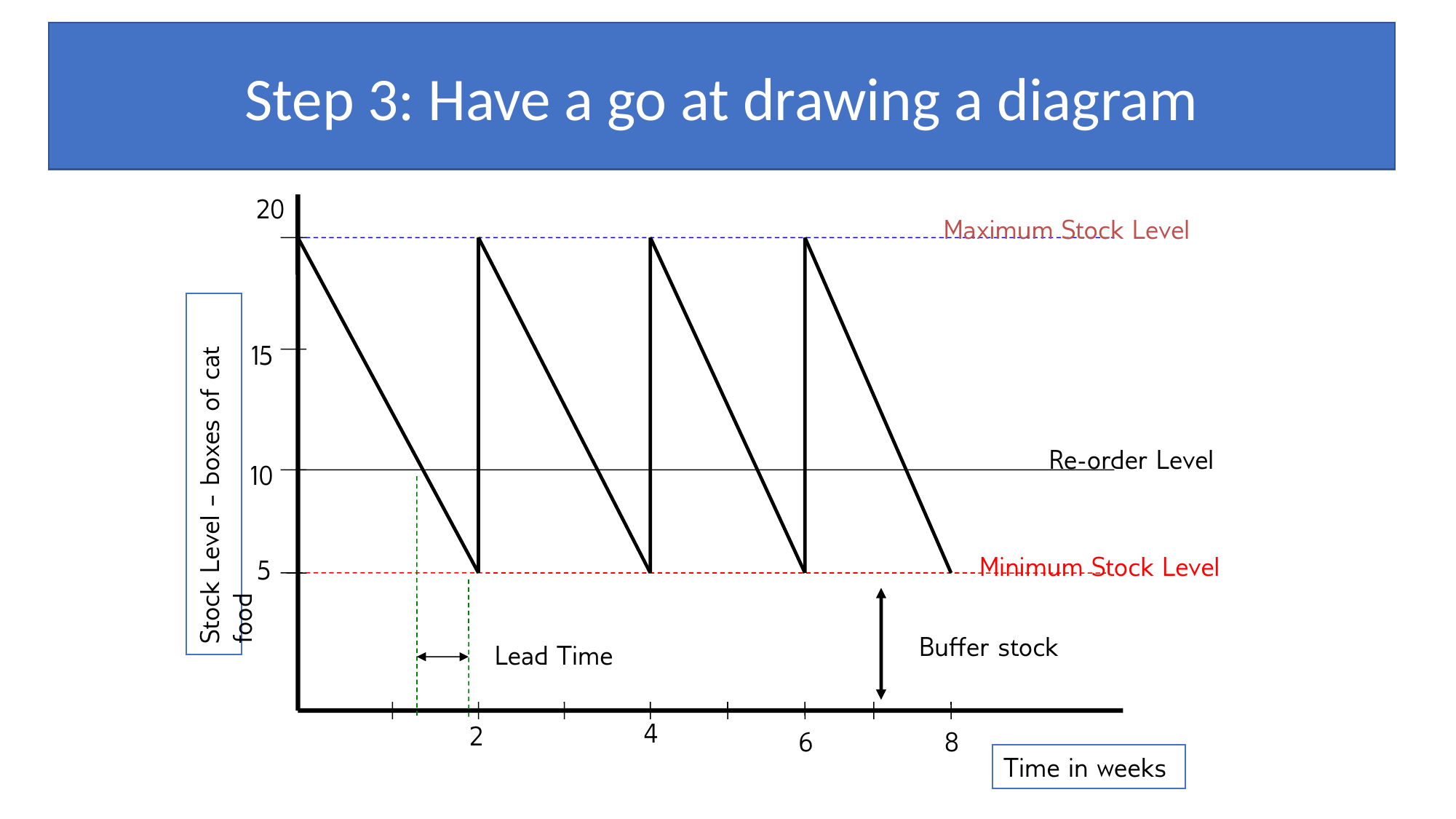

Step 3: Have a go at drawing a diagram
20

Maximum Stock Level

Stock Level – boxes of cat food
15

Re-order Level
10

Minimum Stock Level
5

Buffer stock
Lead Time

4
2
6
8
Time in weeks